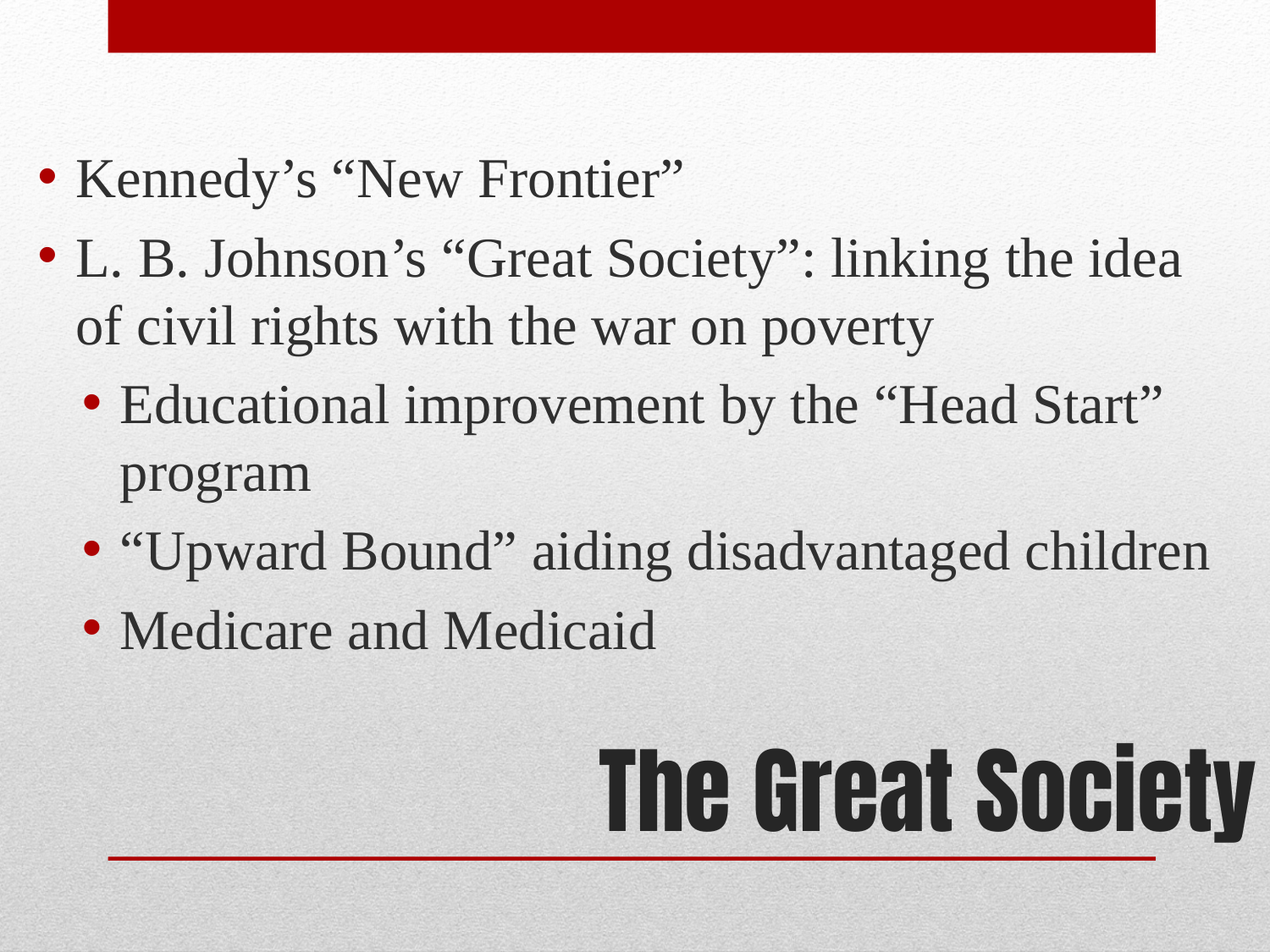

Kennedy’s “New Frontier”
L. B. Johnson’s “Great Society”: linking the idea of civil rights with the war on poverty
Educational improvement by the “Head Start” program
“Upward Bound” aiding disadvantaged children
Medicare and Medicaid
# The Great Society